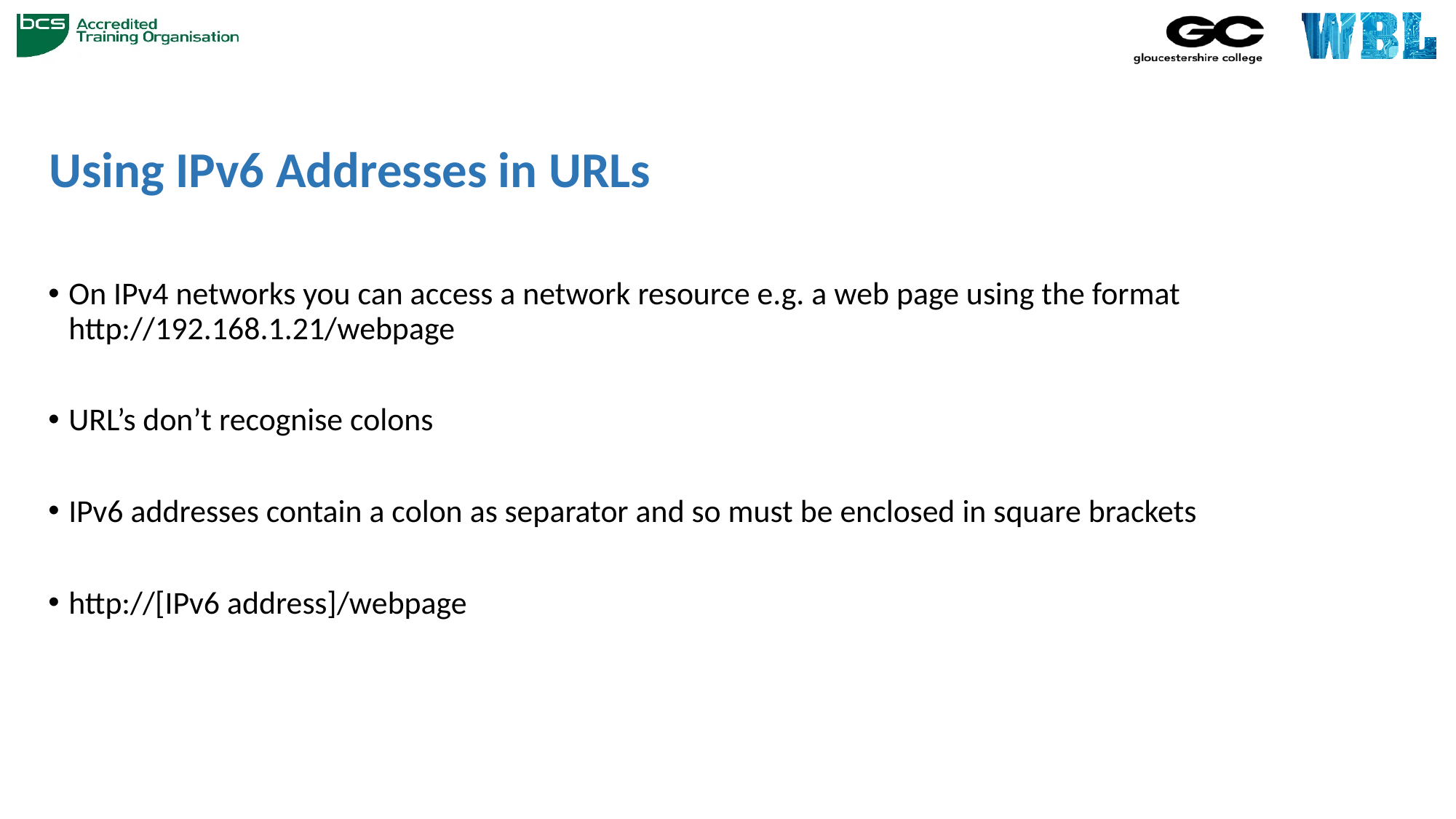

# Using IPv6 Addresses in URLs
On IPv4 networks you can access a network resource e.g. a web page using the format http://192.168.1.21/webpage

URL’s don’t recognise colons

IPv6 addresses contain a colon as separator and so must be enclosed in square brackets

http://[IPv6 address]/webpage